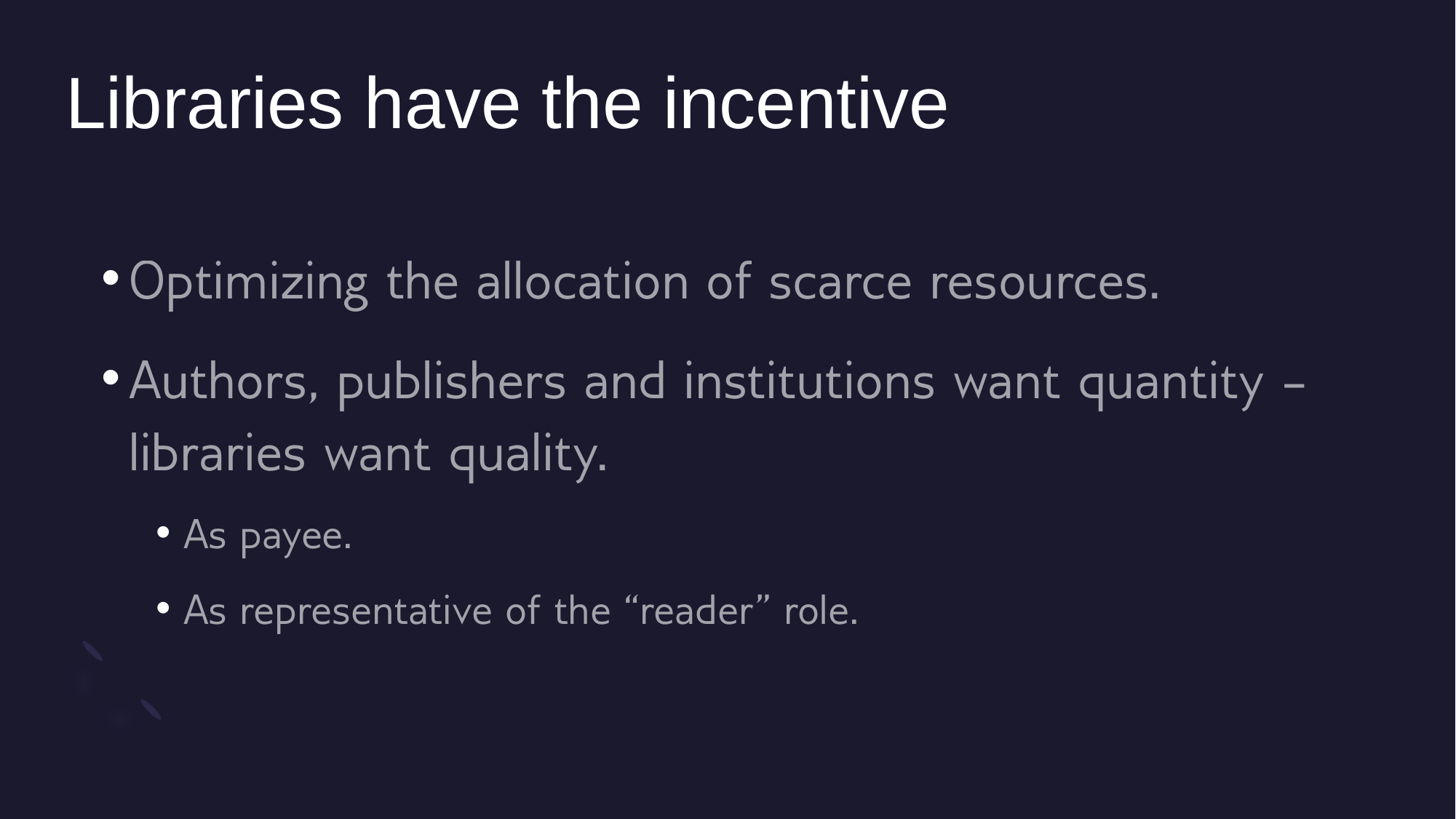

# Libraries have the incentive
Optimizing the allocation of scarce resources.
Authors, publishers and institutions want quantity – libraries want quality.
As payee.
As representative of the “reader” role.